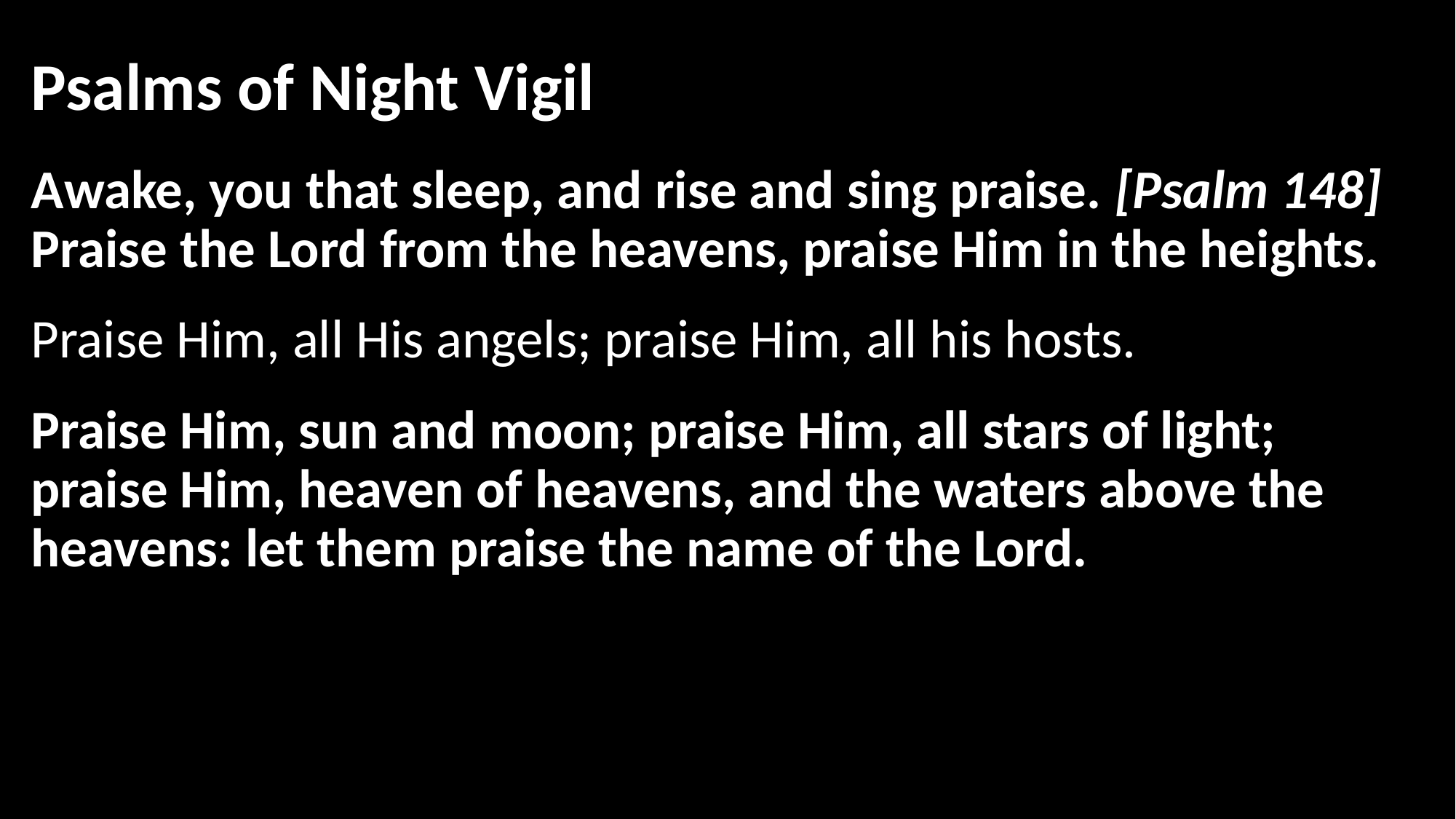

# Psalms of Night Vigil
Awake, you that sleep, and rise and sing praise. [Psalm 148] Praise the Lord from the heavens, praise Him in the heights.

Praise Him, all His angels; praise Him, all his hosts.

Praise Him, sun and moon; praise Him, all stars of light; praise Him, heaven of heavens, and the waters above the heavens: let them praise the name of the Lord.